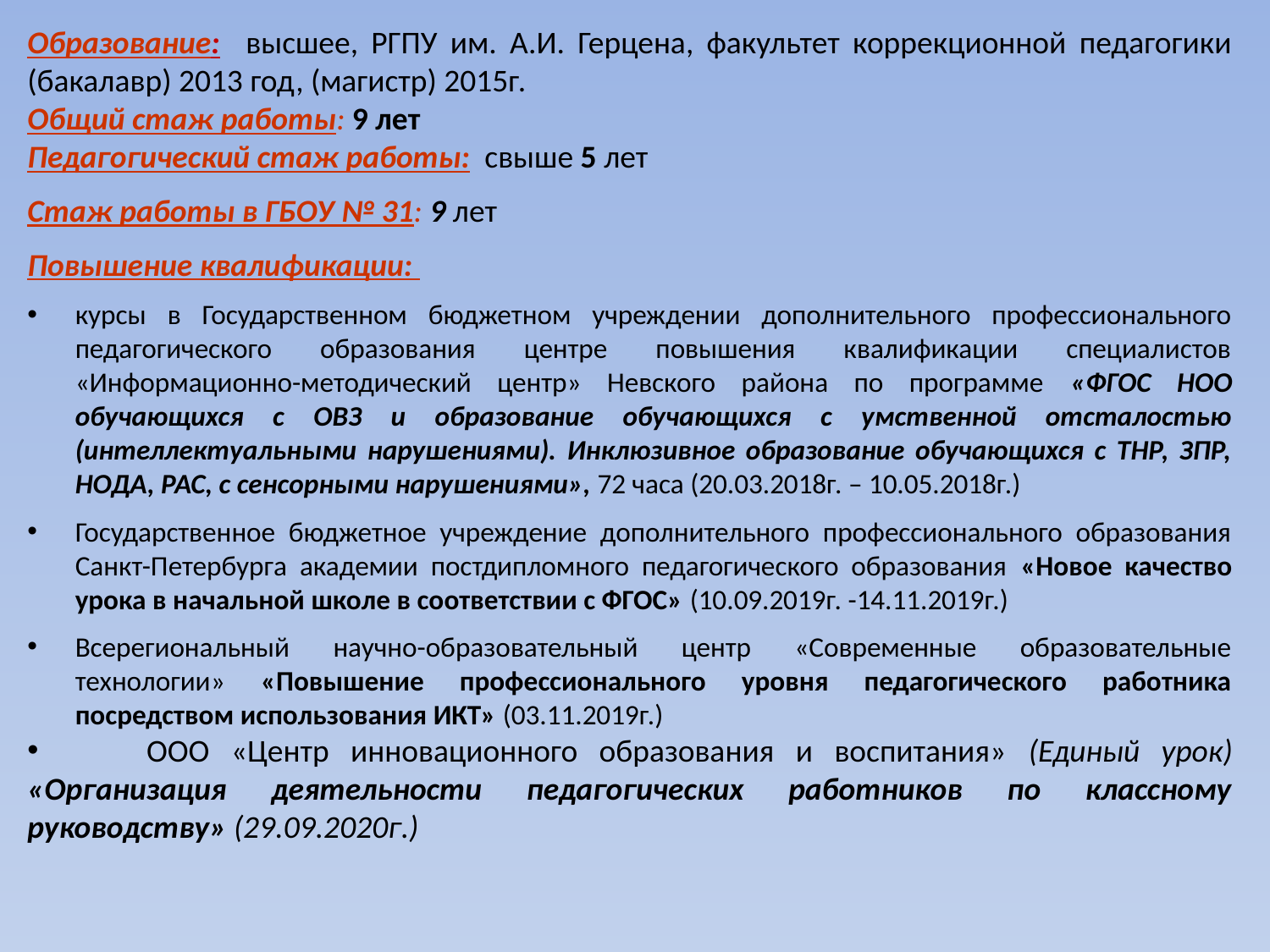

Образование:  высшее, РГПУ им. А.И. Герцена, факультет коррекционной педагогики (бакалавр) 2013 год, (магистр) 2015г.
Общий стаж работы: 9 лет
Педагогический стаж работы:  свыше 5 лет
Стаж работы в ГБОУ № 31: 9 лет
Повышение квалификации:
курсы в Государственном бюджетном учреждении дополнительного профессионального педагогического образования центре повышения квалификации специалистов «Информационно-методический центр» Невского района по программе «ФГОС НОО обучающихся с ОВЗ и образование обучающихся с умственной отсталостью (интеллектуальными нарушениями). Инклюзивное образование обучающихся с ТНР, ЗПР, НОДА, РАС, с сенсорными нарушениями», 72 часа (20.03.2018г. – 10.05.2018г.)
Государственное бюджетное учреждение дополнительного профессионального образования Санкт-Петербурга академии постдипломного педагогического образования «Новое качество урока в начальной школе в соответствии с ФГОС» (10.09.2019г. -14.11.2019г.)
Всерегиональный научно-образовательный центр «Современные образовательные технологии» «Повышение профессионального уровня педагогического работника посредством использования ИКТ» (03.11.2019г.)
     ООО «Центр инновационного образования и воспитания» (Единый урок) «Организация деятельности педагогических работников по классному руководству» (29.09.2020г.)